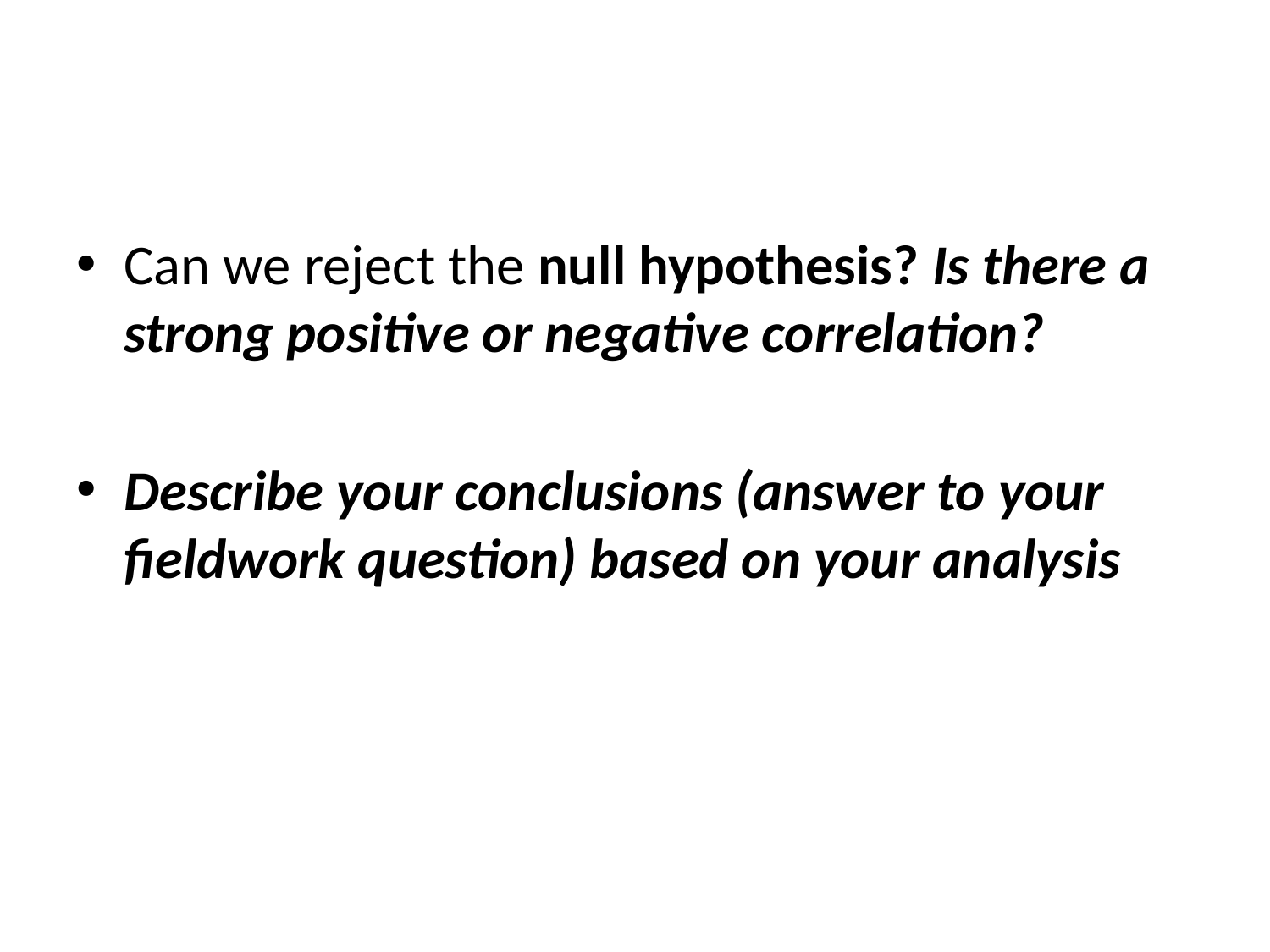

Can we reject the null hypothesis? Is there a strong positive or negative correlation?

Describe your conclusions (answer to your fieldwork question) based on your analysis